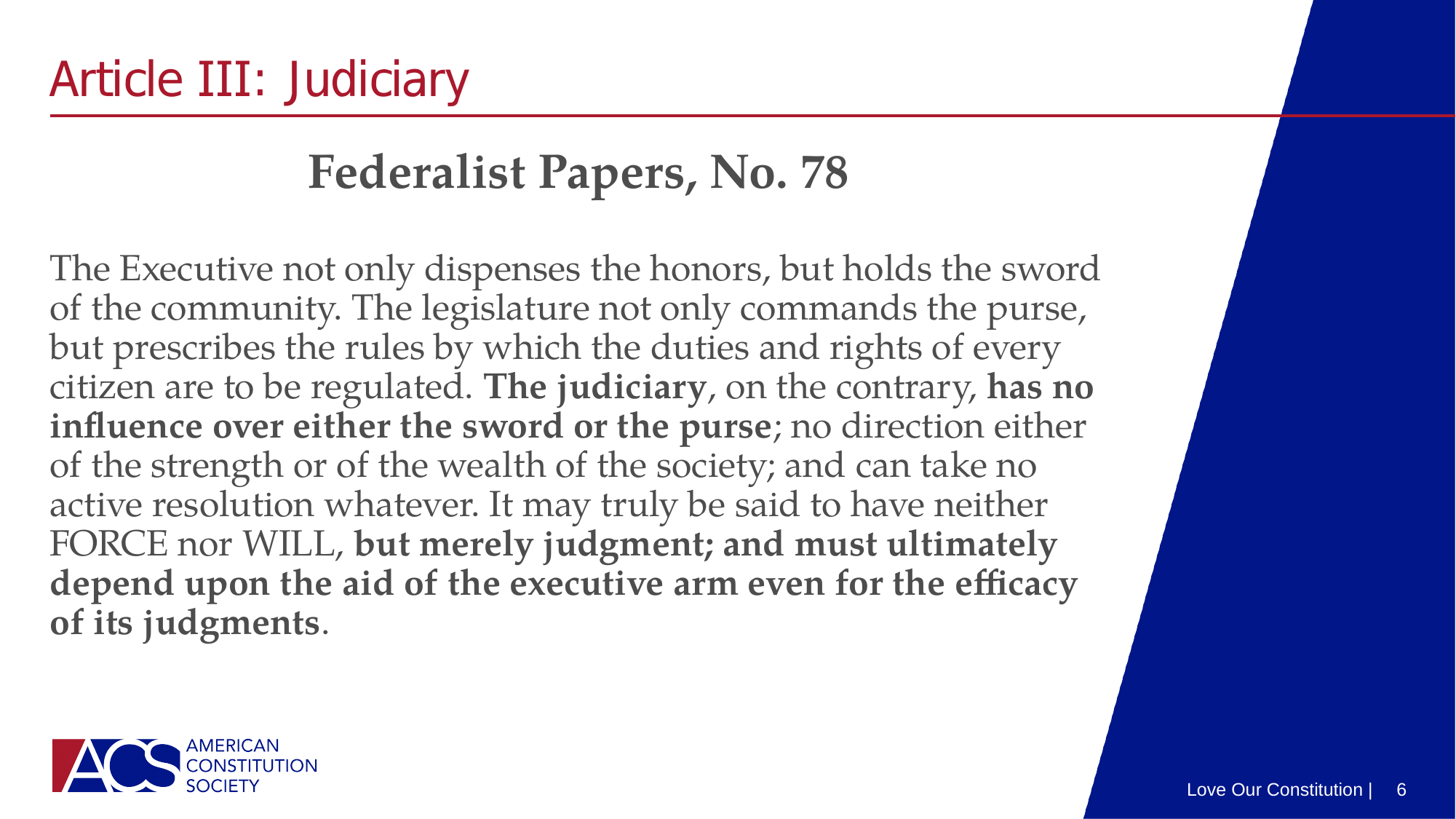

# Article III: Judiciary
Federalist Papers, No. 78

The Executive not only dispenses the honors, but holds the sword of the community. The legislature not only commands the purse, but prescribes the rules by which the duties and rights of every citizen are to be regulated. The judiciary, on the contrary, has no influence over either the sword or the purse; no direction either of the strength or of the wealth of the society; and can take no active resolution whatever. It may truly be said to have neither FORCE nor WILL, but merely judgment; and must ultimately depend upon the aid of the executive arm even for the efficacy of its judgments.

Love Our Constitution |
6